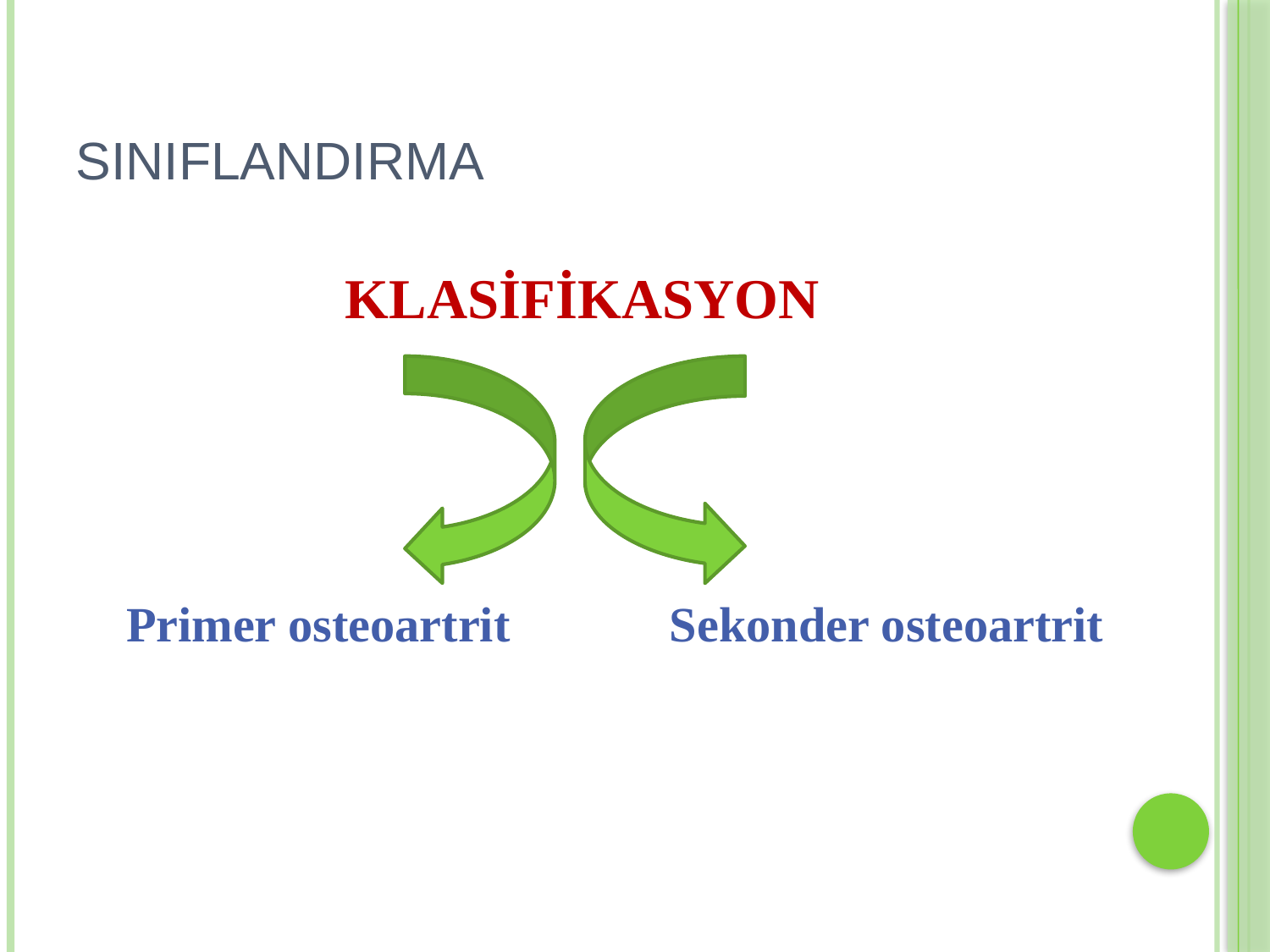

# SINIFLANDIRMA
                   KLASİFİKASYON

    Primer osteoartrit             Sekonder osteoartrit